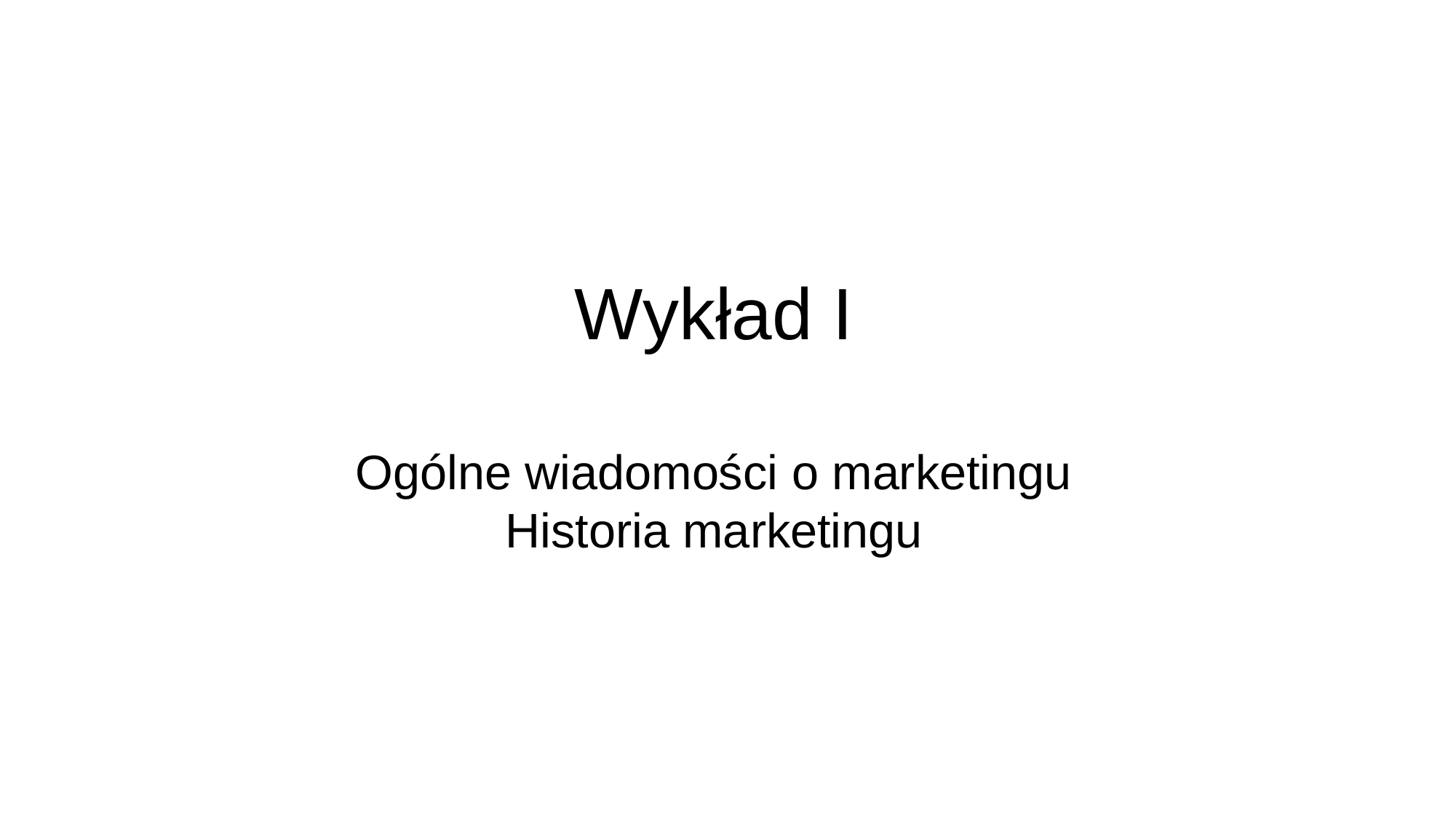

# Wykład I Ogólne wiadomości o marketingu Historia marketingu